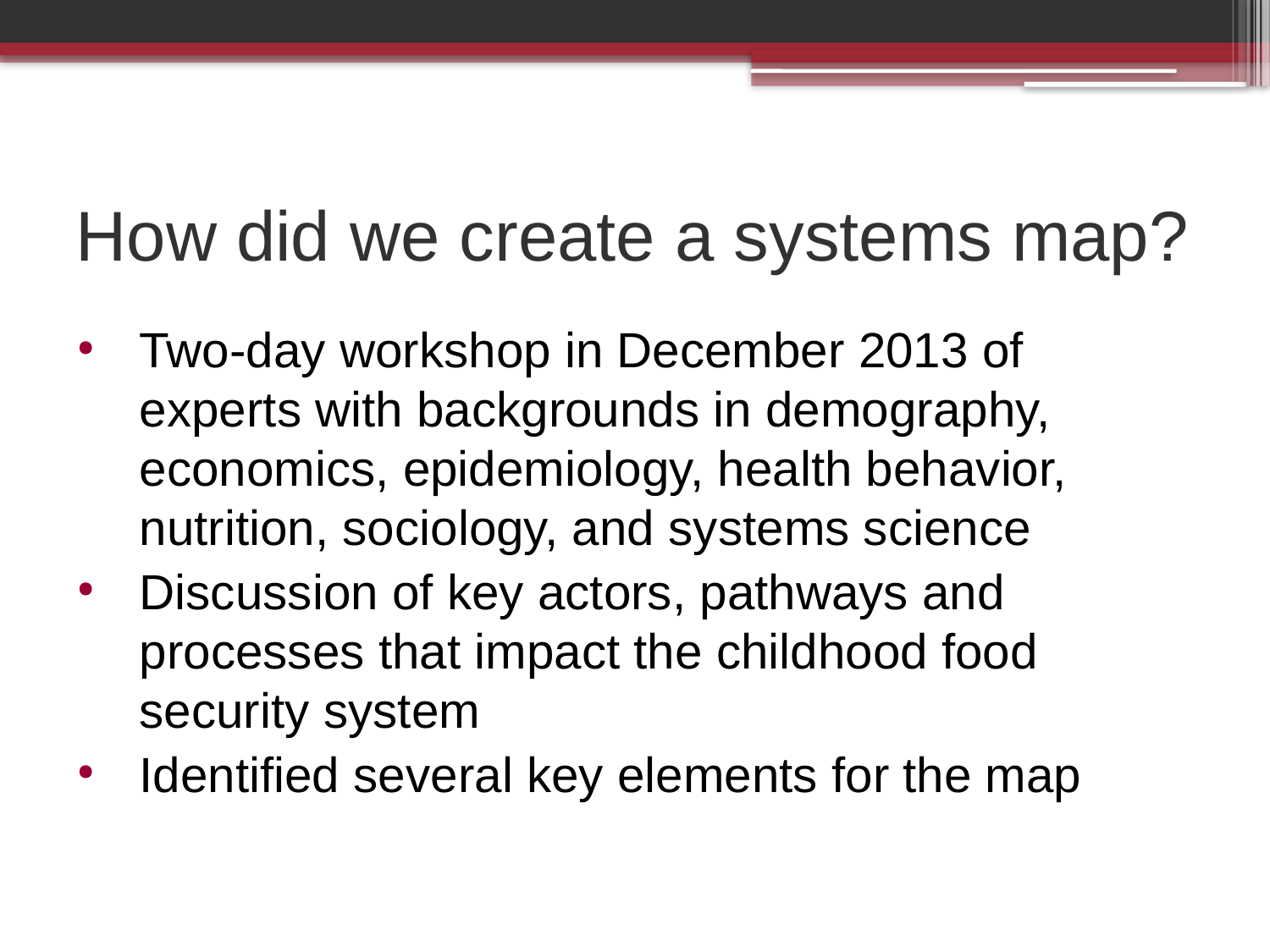

# How did we create a systems map?
Two-day workshop in December 2013 of experts with backgrounds in demography, economics, epidemiology, health behavior, nutrition, sociology, and systems science
Discussion of key actors, pathways and processes that impact the childhood food security system
Identified several key elements for the map